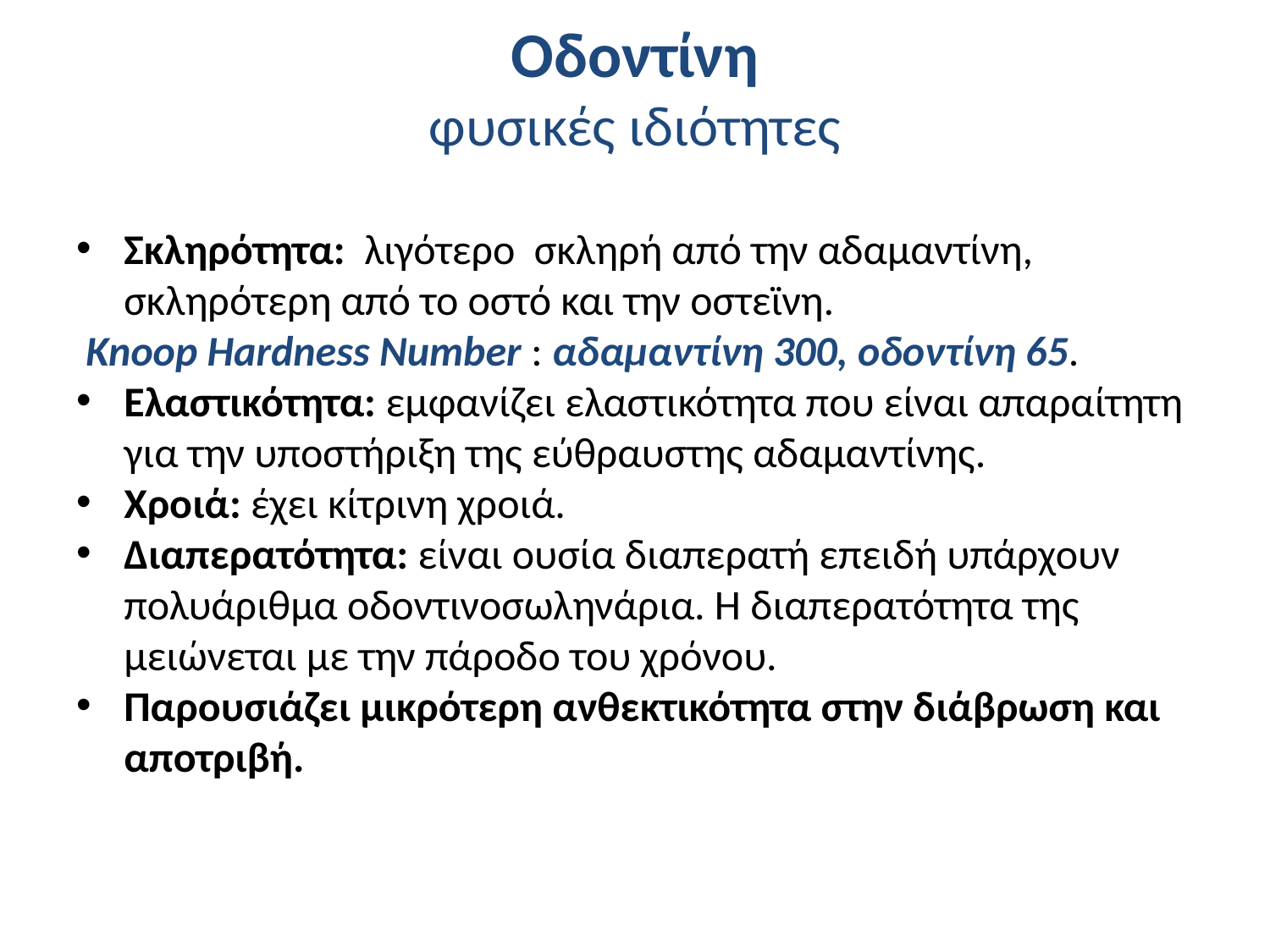

# Οδοντίνη φυσικές ιδιότητες
Σκληρότητα:  λιγότερο  σκληρή από την αδαμαντίνη, σκληρότερη από το οστό και την οστεϊνη.
 Knoop Hardness Number : αδαμαντίνη 300, οδοντίνη 65.
Ελαστικότητα: εμφανίζει ελαστικότητα που είναι απαραίτητη για την υποστήριξη της εύθραυστης αδαμαντίνης.
Χροιά: έχει κίτρινη χροιά.
Διαπερατότητα: είναι ουσία διαπερατή επειδή υπάρχουν πολυάριθμα οδοντινοσωληνάρια. Η διαπερατότητα της μειώνεται με την πάροδο του χρόνου.
Παρουσιάζει μικρότερη ανθεκτικότητα στην διάβρωση και  αποτριβή.